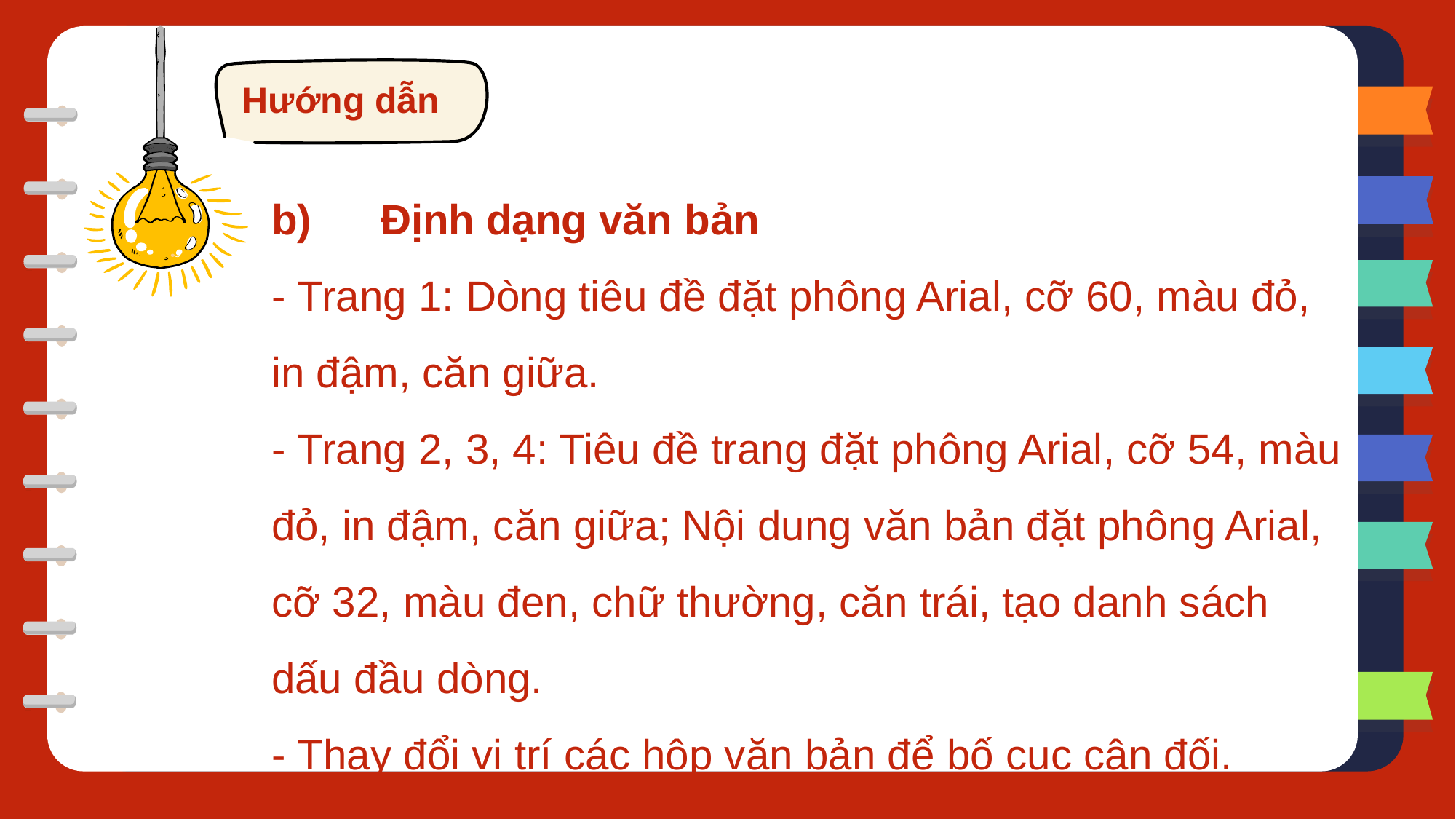

Hướng dẫn
b)	Định dạng văn bản
- Trang 1: Dòng tiêu đề đặt phông Arial, cỡ 60, màu đỏ, in đậm, căn giữa.
- Trang 2, 3, 4: Tiêu đề trang đặt phông Arial, cỡ 54, màu đỏ, in đậm, căn giữa; Nội dung văn bản đặt phông Arial, cỡ 32, màu đen, chữ thường, căn trái, tạo danh sách dấu đầu dòng.
- Thay đổi vị trí các hộp văn bản để bố cục cân đối.